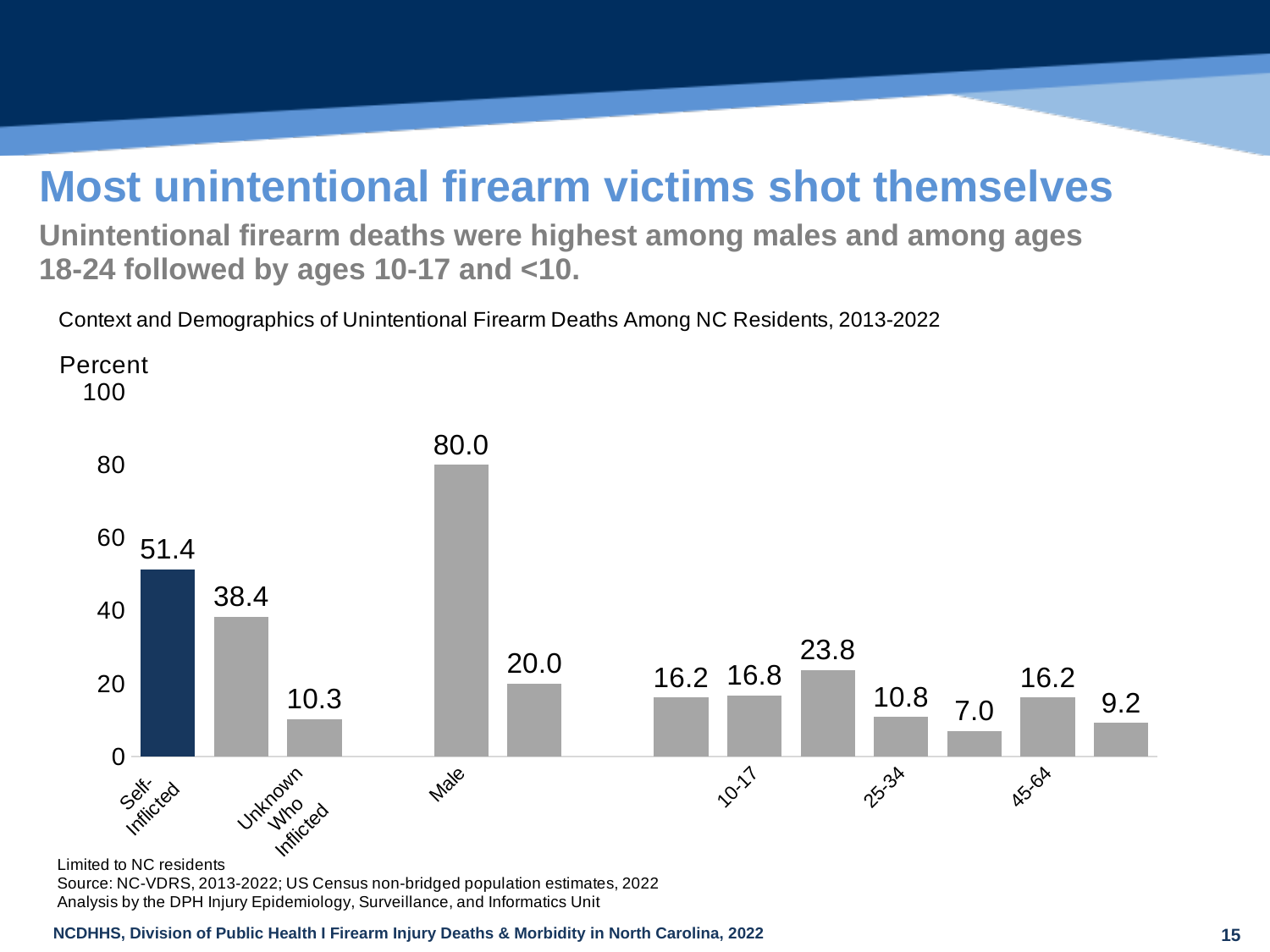

| Most unintentional firearm victims shot themselves |
| --- |
| Unintentional firearm deaths were highest among males and among ages 18-24 followed by ages 10-17 and <10. |
| --- |

### Chart

| Category |  |
|---|---|
| Self-
Inflicted | 51.35135135135135 |
| Inflicted by
Another
Person | 38.37837837837838 |
| Unknown
Who
Inflicted | 10.27027027027027 |
|  | None |
| Male | 80.0 |
| Female | 20.0 |
|  | None |
| <10 | 16.216216216216218 |
| 10-17 | 16.756756756756758 |
| 18-24 | 23.783783783783786 |
| 25-34 | 10.81081081081081 |
| 35-44 | 7.027027027027027 |
| 45-64 | 16.216216216216218 |
| 65+ | 9.18918918918919 |
15